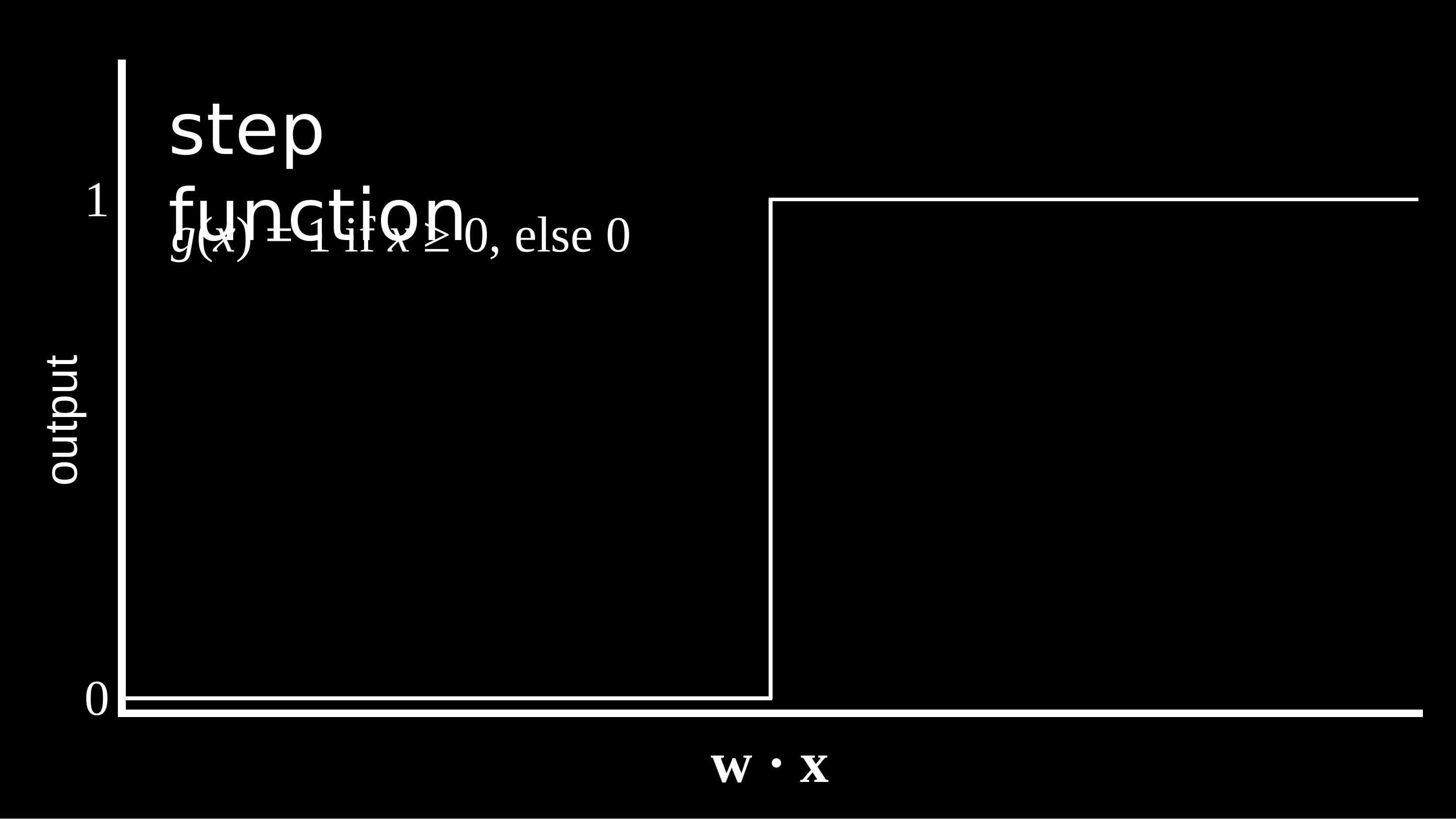

# step function
1
g(x) = 1 if x ≥ 0, else 0
output
0
w · x